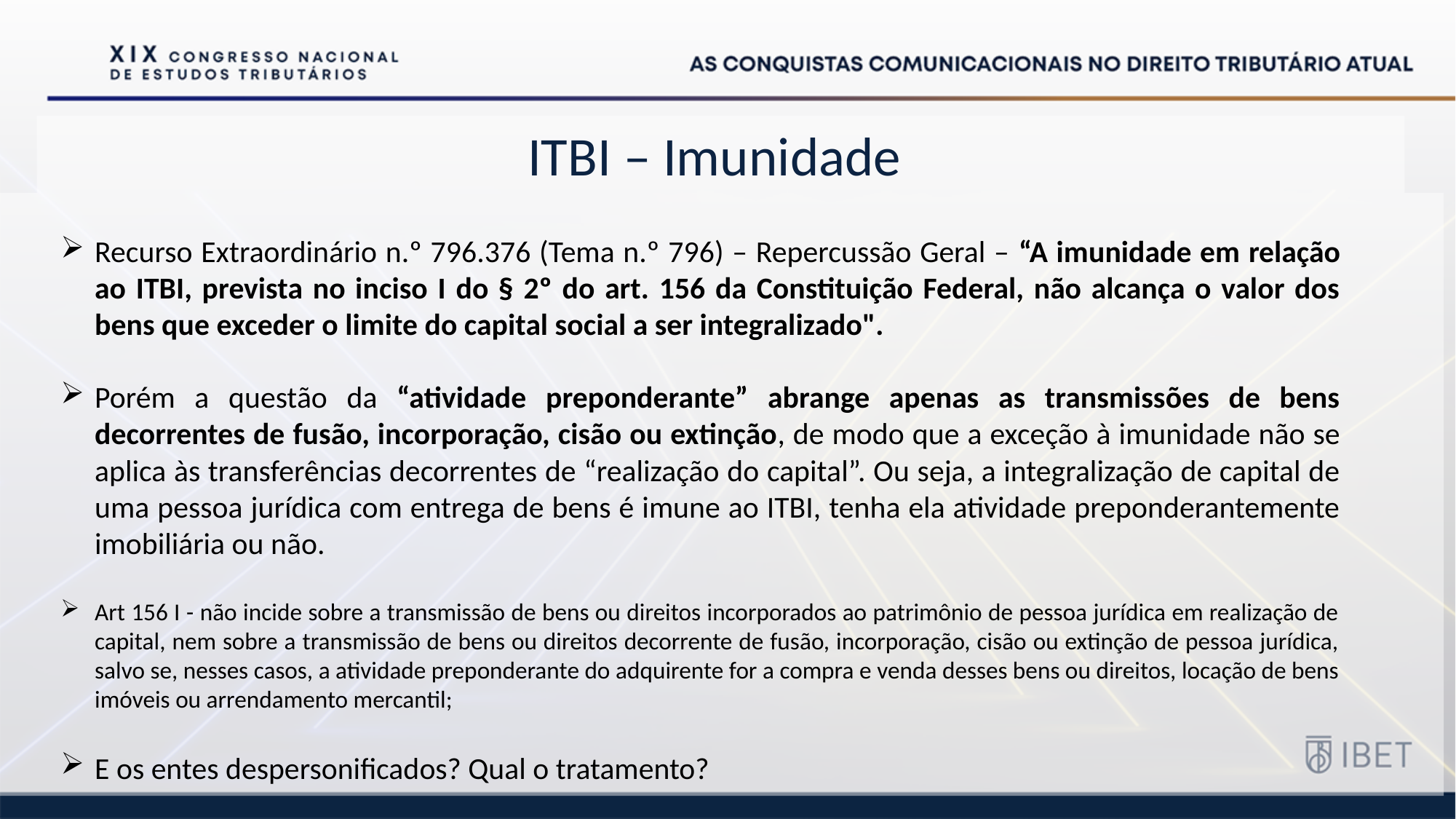

# ITBI – Imunidade

Recurso Extraordinário n.º 796.376 (Tema n.º 796) – Repercussão Geral – “A imunidade em relação ao ITBI, prevista no inciso I do § 2º do art. 156 da Constituição Federal, não alcança o valor dos bens que exceder o limite do capital social a ser integralizado".

Porém a questão da “atividade preponderante” abrange apenas as transmissões de bens decorrentes de fusão, incorporação, cisão ou extinção, de modo que a exceção à imunidade não se aplica às transferências decorrentes de “realização do capital”. Ou seja, a integralização de capital de uma pessoa jurídica com entrega de bens é imune ao ITBI, tenha ela atividade preponderantemente imobiliária ou não.

Art 156 I - não incide sobre a transmissão de bens ou direitos incorporados ao patrimônio de pessoa jurídica em realização de capital, nem sobre a transmissão de bens ou direitos decorrente de fusão, incorporação, cisão ou extinção de pessoa jurídica, salvo se, nesses casos, a atividade preponderante do adquirente for a compra e venda desses bens ou direitos, locação de bens imóveis ou arrendamento mercantil;

E os entes despersonificados? Qual o tratamento?